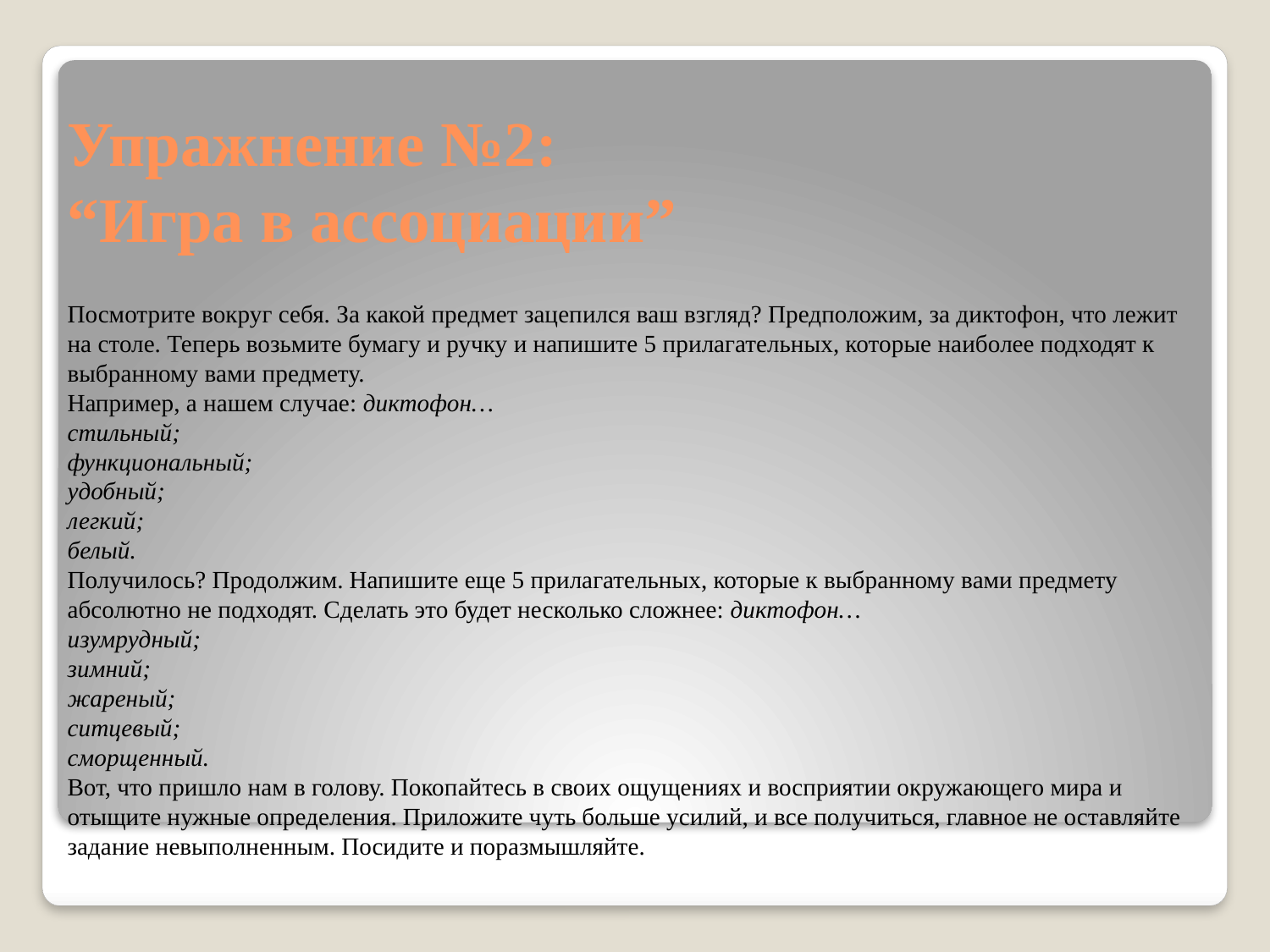

# Упражнение №2: “Игра в ассоциации”  Посмотрите вокруг себя. За какой предмет зацепился ваш взгляд? Предположим, за диктофон, что лежит на столе. Теперь возьмите бумагу и ручку и напишите 5 прилагательных, которые наиболее подходят к выбранному вами предмету. Например, а нашем случае: диктофон… стильный; функциональный; удобный; легкий; белый. Получилось? Продолжим. Напишите еще 5 прилагательных, которые к выбранному вами предмету абсолютно не подходят. Сделать это будет несколько сложнее: диктофон… изумрудный; зимний; жареный; ситцевый; сморщенный. Вот, что пришло нам в голову. Покопайтесь в своих ощущениях и восприятии окружающего мира и отыщите нужные определения. Приложите чуть больше усилий, и все получиться, главное не оставляйте задание невыполненным. Посидите и поразмышляйте.